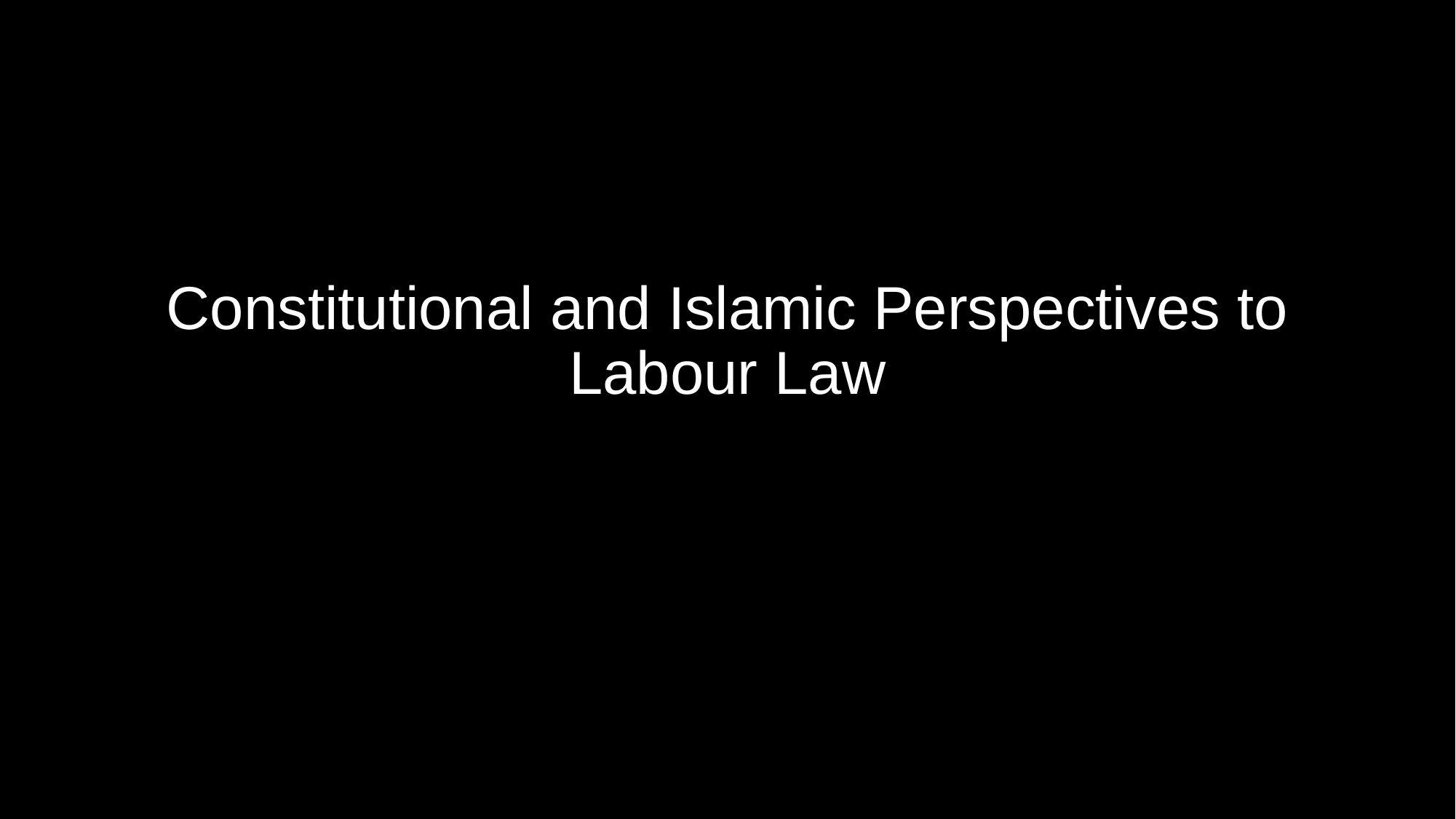

Constitutional and Islamic Perspectives to Labour Law